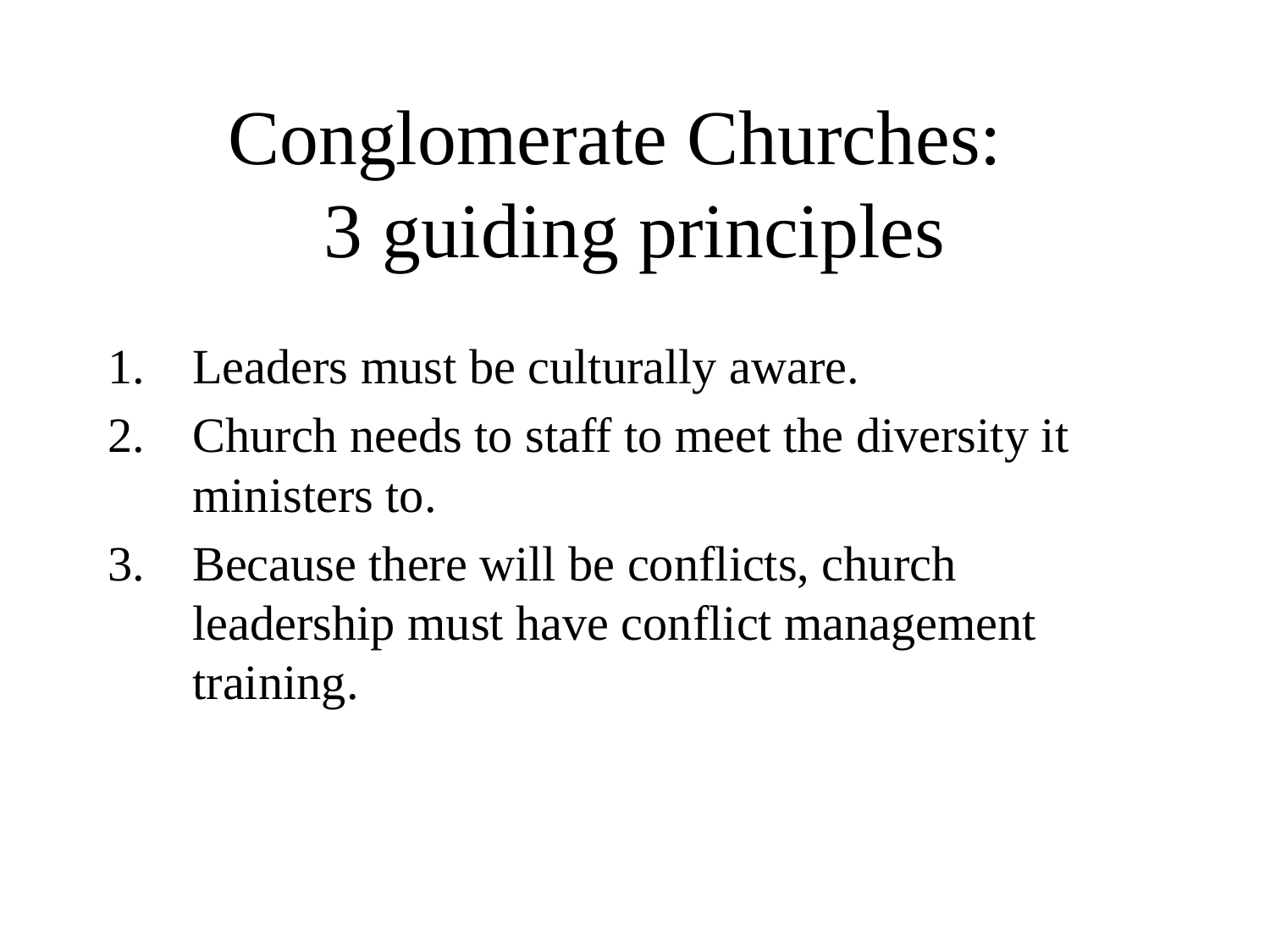

# Conglomerate Churches: 3 guiding principles
Leaders must be culturally aware.
Church needs to staff to meet the diversity it ministers to.
Because there will be conflicts, church leadership must have conflict management training.